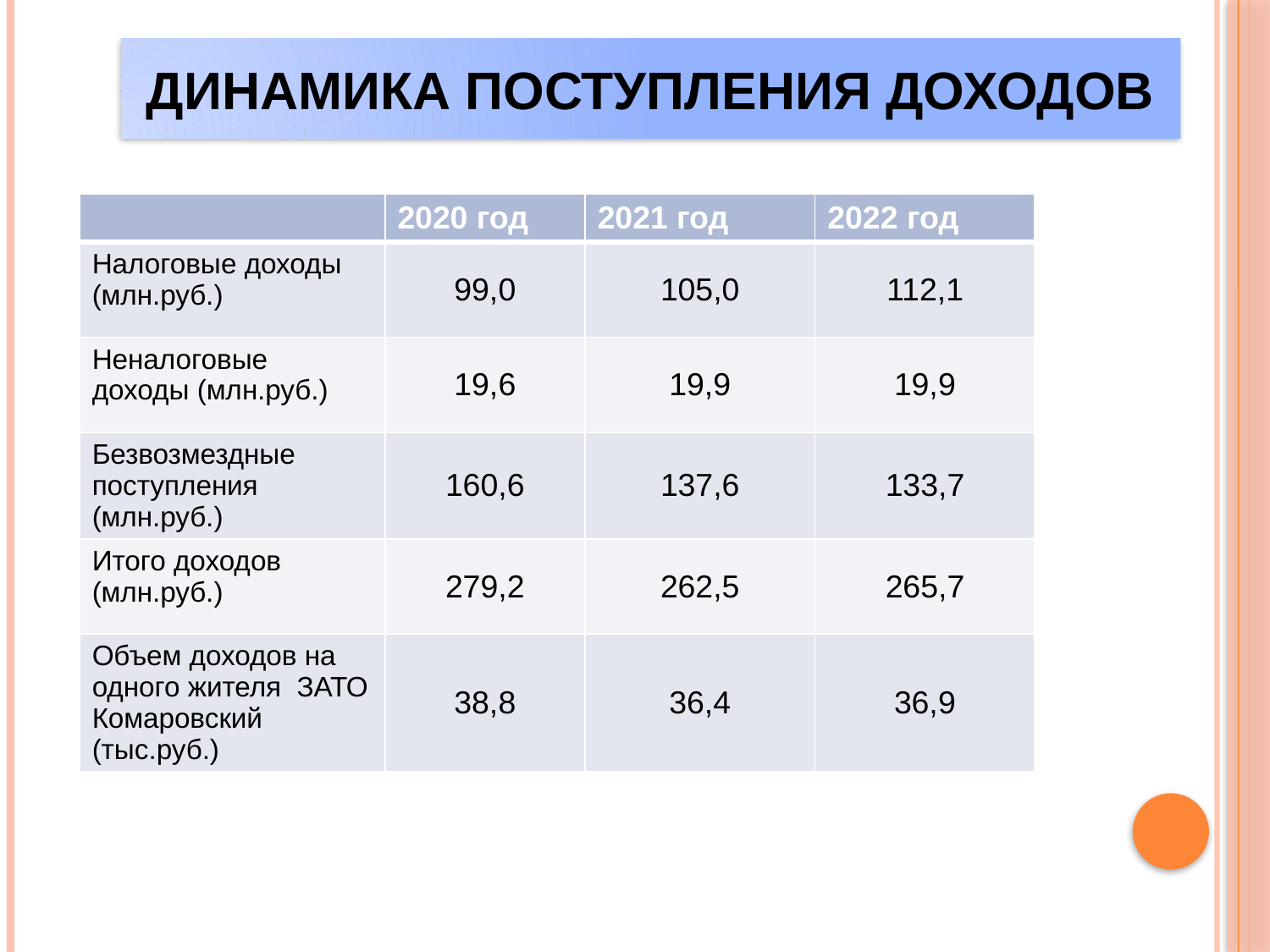

# Динамика поступления доходов
|  | 2020 год | 2021 год | 2022 год |
| --- | --- | --- | --- |
| Налоговые доходы (млн.руб.) | 99,0 | 105,0 | 112,1 |
| Неналоговые доходы (млн.руб.) | 19,6 | 19,9 | 19,9 |
| Безвозмездные поступления (млн.руб.) | 160,6 | 137,6 | 133,7 |
| Итого доходов (млн.руб.) | 279,2 | 262,5 | 265,7 |
| Объем доходов на одного жителя ЗАТО Комаровский (тыс.руб.) | 38,8 | 36,4 | 36,9 |